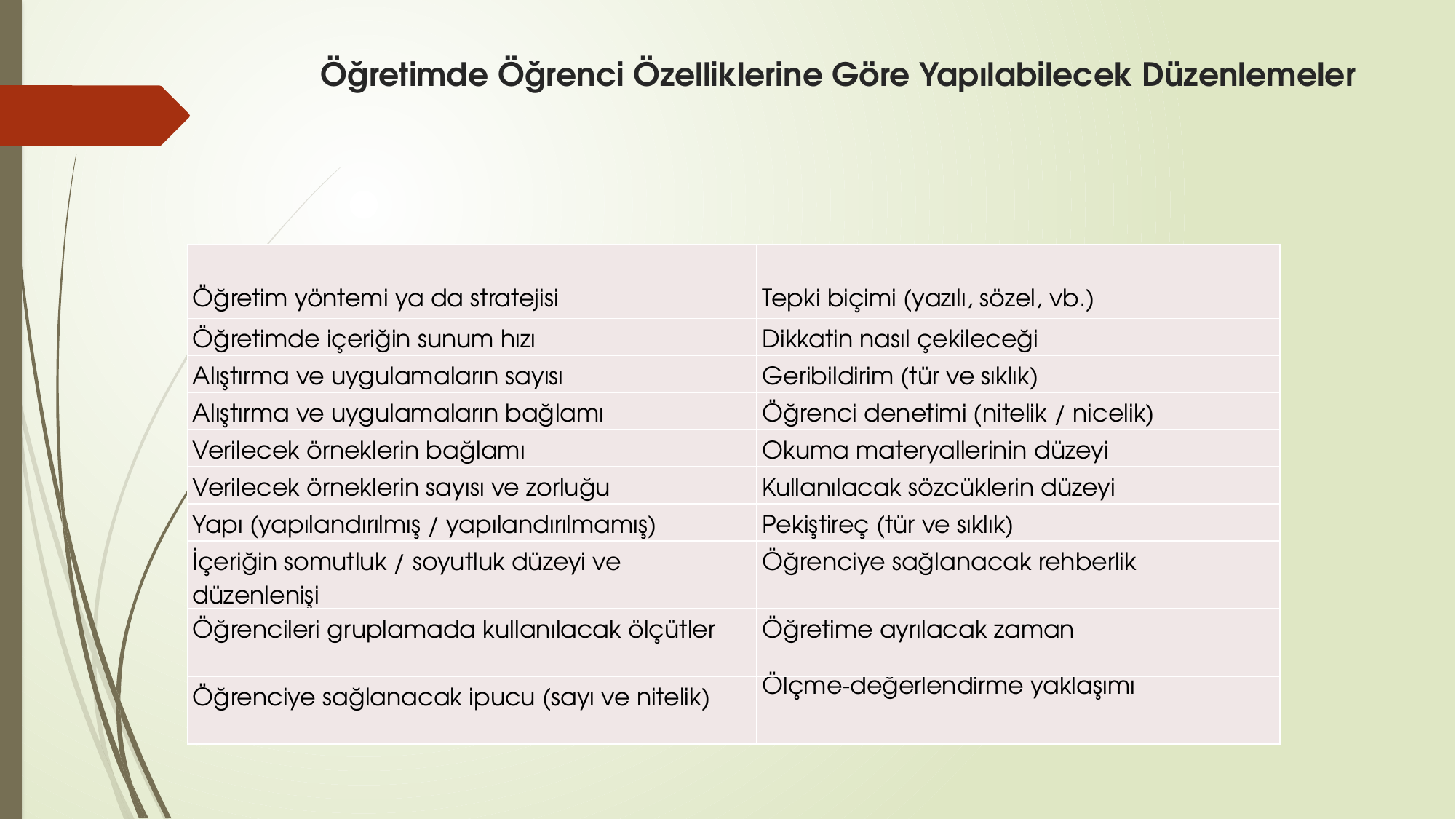

Yararlanılan Kaynak: Smith, P. L. & Ragan, T. J. (1999). Instructional design. (2nd ed., p.56).
               NY: John Wiley & Sons.
# Öğretimde Öğrenci Özelliklerine Göre Yapılabilecek Düzenlemeler
| Öğretim yöntemi ya da stratejisi | Tepki biçimi (yazılı, sözel, vb.) |
| --- | --- |
| Öğretimde içeriğin sunum hızı | Dikkatin nasıl çekileceği |
| Alıştırma ve uygulamaların sayısı | Geribildirim (tür ve sıklık) |
| Alıştırma ve uygulamaların bağlamı | Öğrenci denetimi (nitelik / nicelik) |
| Verilecek örneklerin bağlamı | Okuma materyallerinin düzeyi |
| Verilecek örneklerin sayısı ve zorluğu | Kullanılacak sözcüklerin düzeyi |
| Yapı (yapılandırılmış / yapılandırılmamış) | Pekiştireç (tür ve sıklık) |
| İçeriğin somutluk / soyutluk düzeyi ve düzenlenişi | Öğrenciye sağlanacak rehberlik |
| Öğrencileri gruplamada kullanılacak ölçütler | Öğretime ayrılacak zaman |
| Öğrenciye sağlanacak ipucu (sayı ve nitelik) | Ölçme-değerlendirme yaklaşımı |